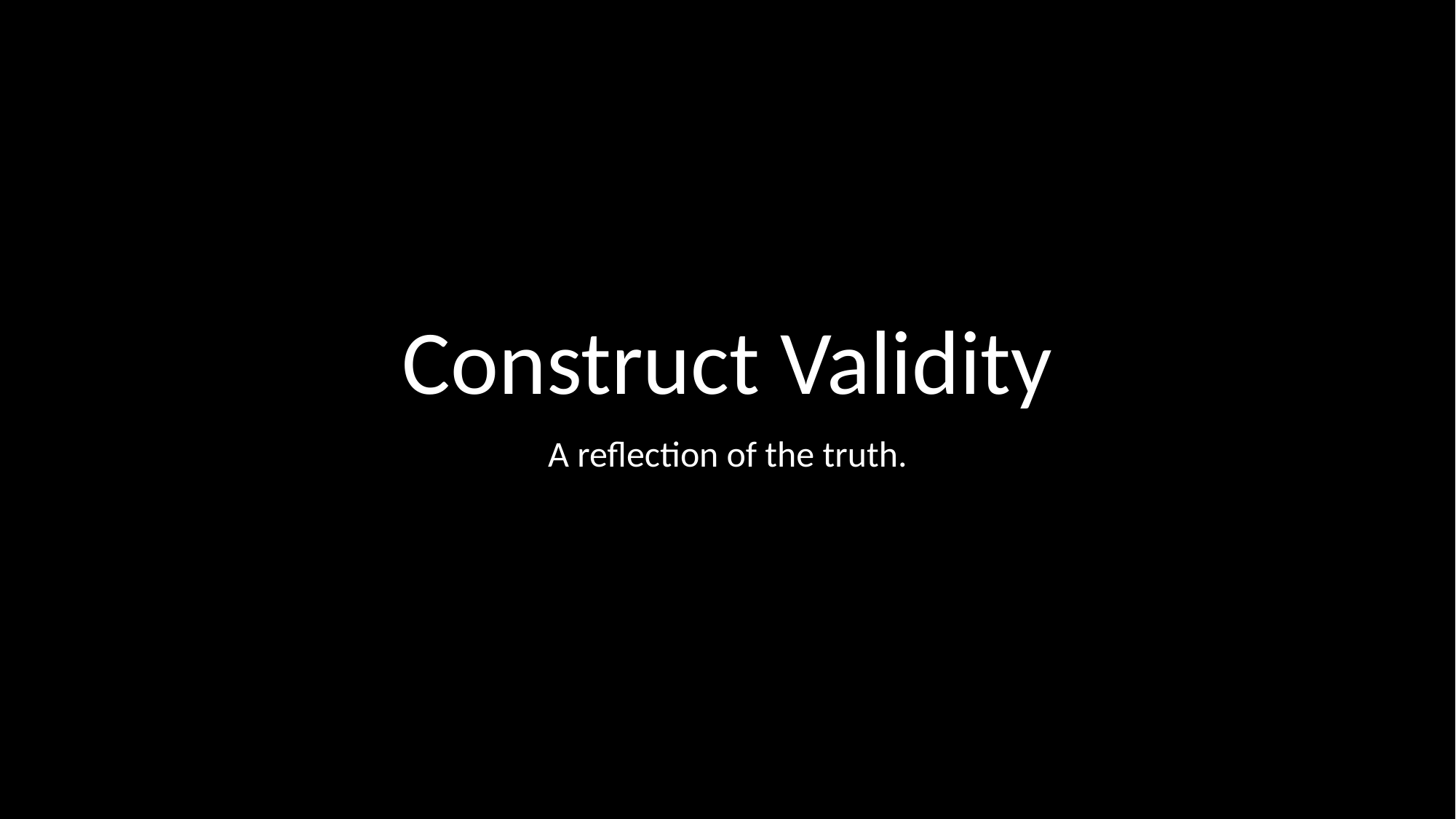

# Construct Validity
A reflection of the truth.